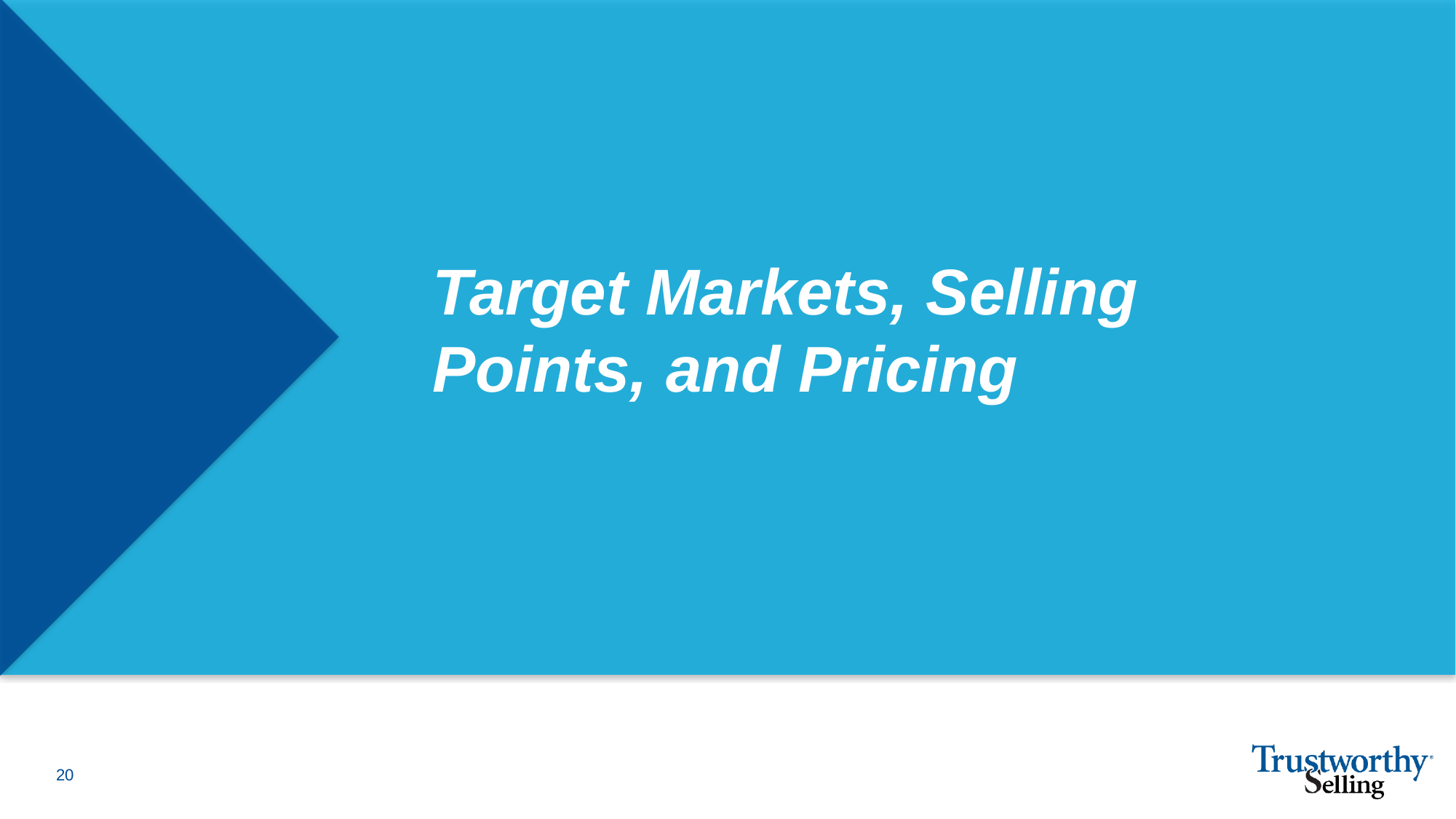

# Target Markets, Selling Points, and Pricing